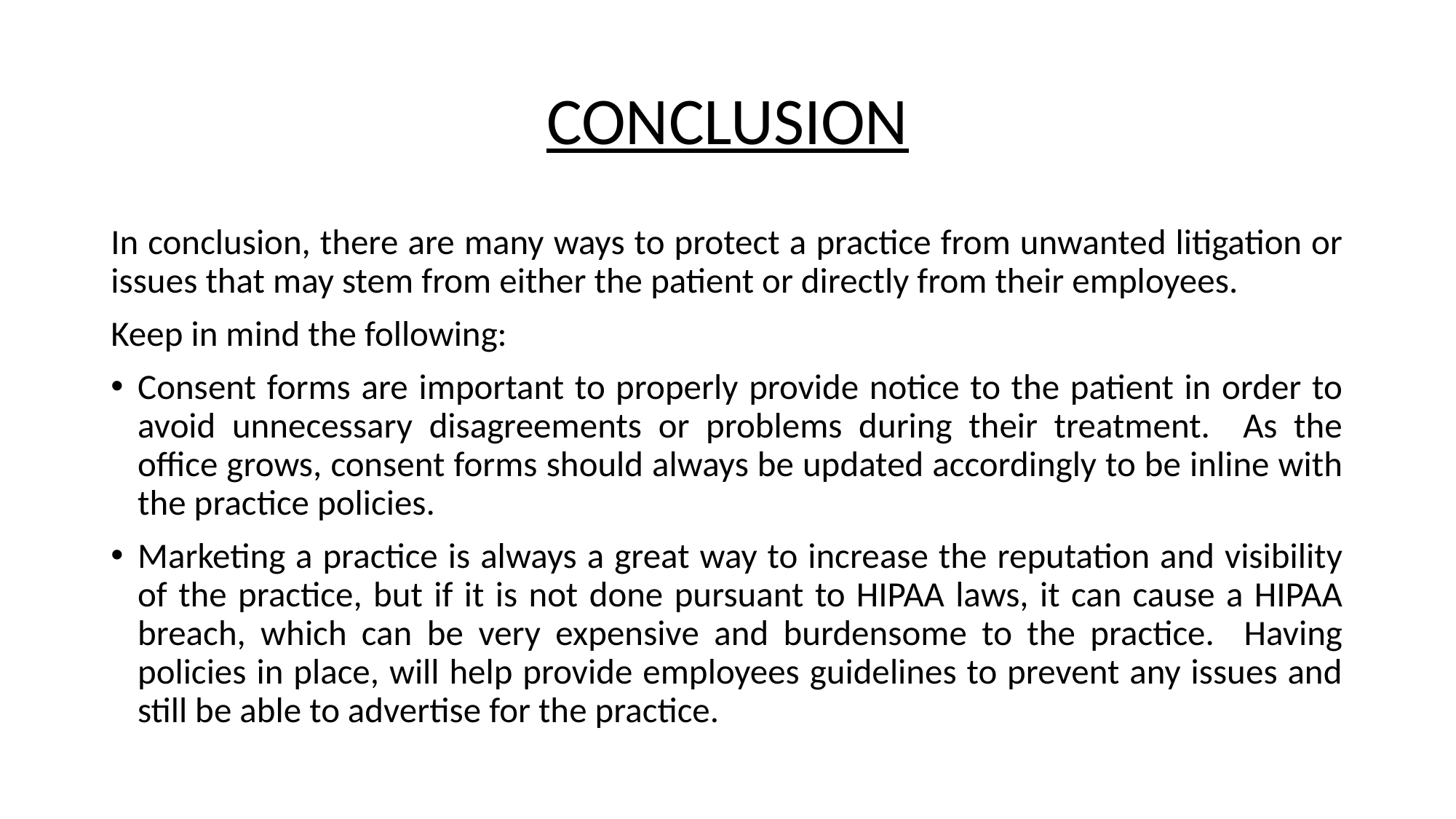

# CONCLUSION
In conclusion, there are many ways to protect a practice from unwanted litigation or issues that may stem from either the patient or directly from their employees.
Keep in mind the following:
Consent forms are important to properly provide notice to the patient in order to avoid unnecessary disagreements or problems during their treatment.  As the office grows, consent forms should always be updated accordingly to be inline with the practice policies.
Marketing a practice is always a great way to increase the reputation and visibility of the practice, but if it is not done pursuant to HIPAA laws, it can cause a HIPAA breach, which can be very expensive and burdensome to the practice.  Having policies in place, will help provide employees guidelines to prevent any issues and still be able to advertise for the practice.